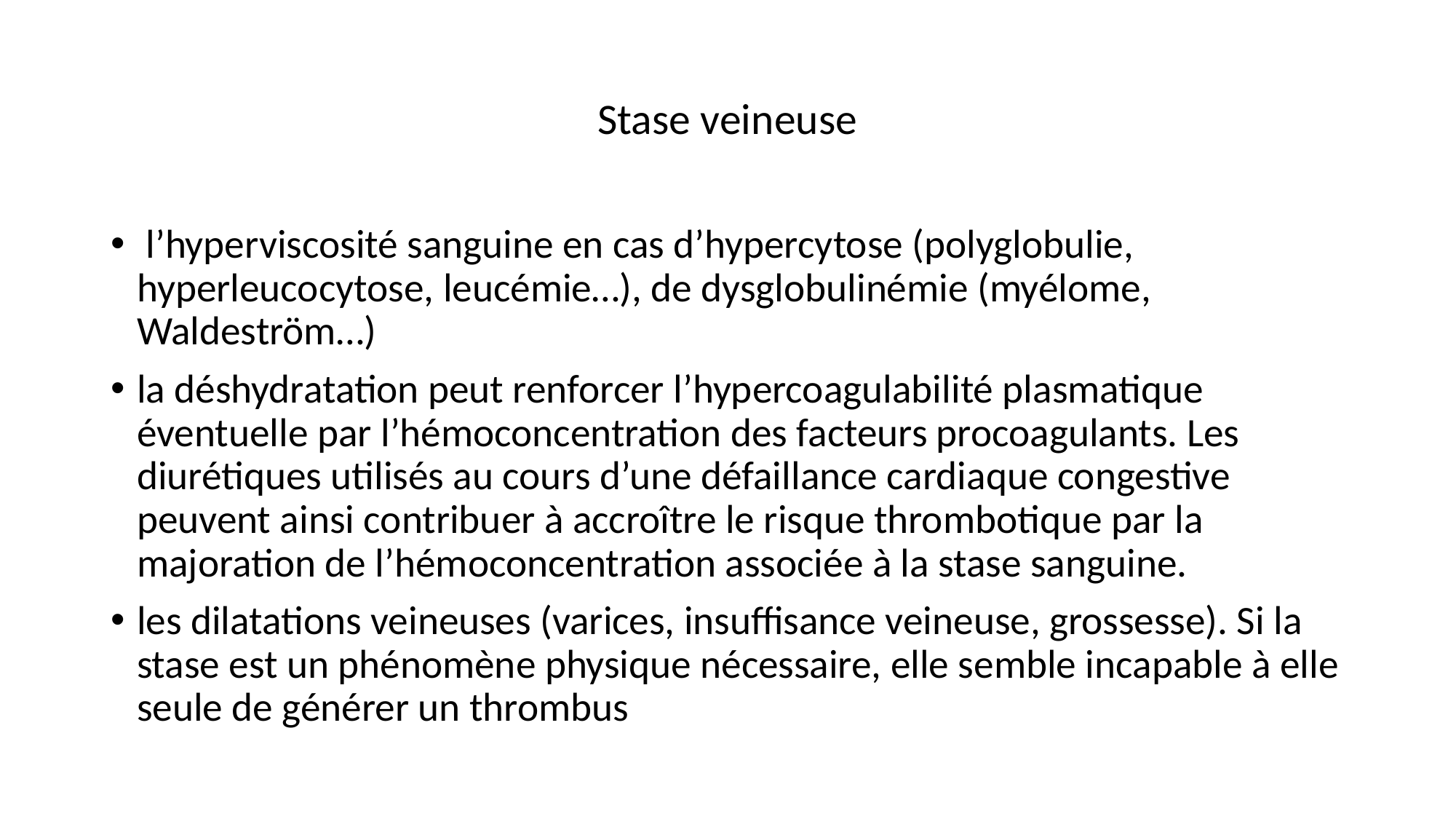

# Stase veineuse
 l’hyperviscosité sanguine en cas d’hypercytose (polyglobulie, hyperleucocytose, leucémie…), de dysglobulinémie (myélome, Waldeström…)
la déshydratation peut renforcer l’hypercoagulabilité plasmatique éventuelle par l’hémoconcentration des facteurs procoagulants. Les diurétiques utilisés au cours d’une défaillance cardiaque congestive peuvent ainsi contribuer à accroître le risque thrombotique par la majoration de l’hémoconcentration associée à la stase sanguine.
les dilatations veineuses (varices, insuffisance veineuse, grossesse). Si la stase est un phénomène physique nécessaire, elle semble incapable à elle seule de générer un thrombus